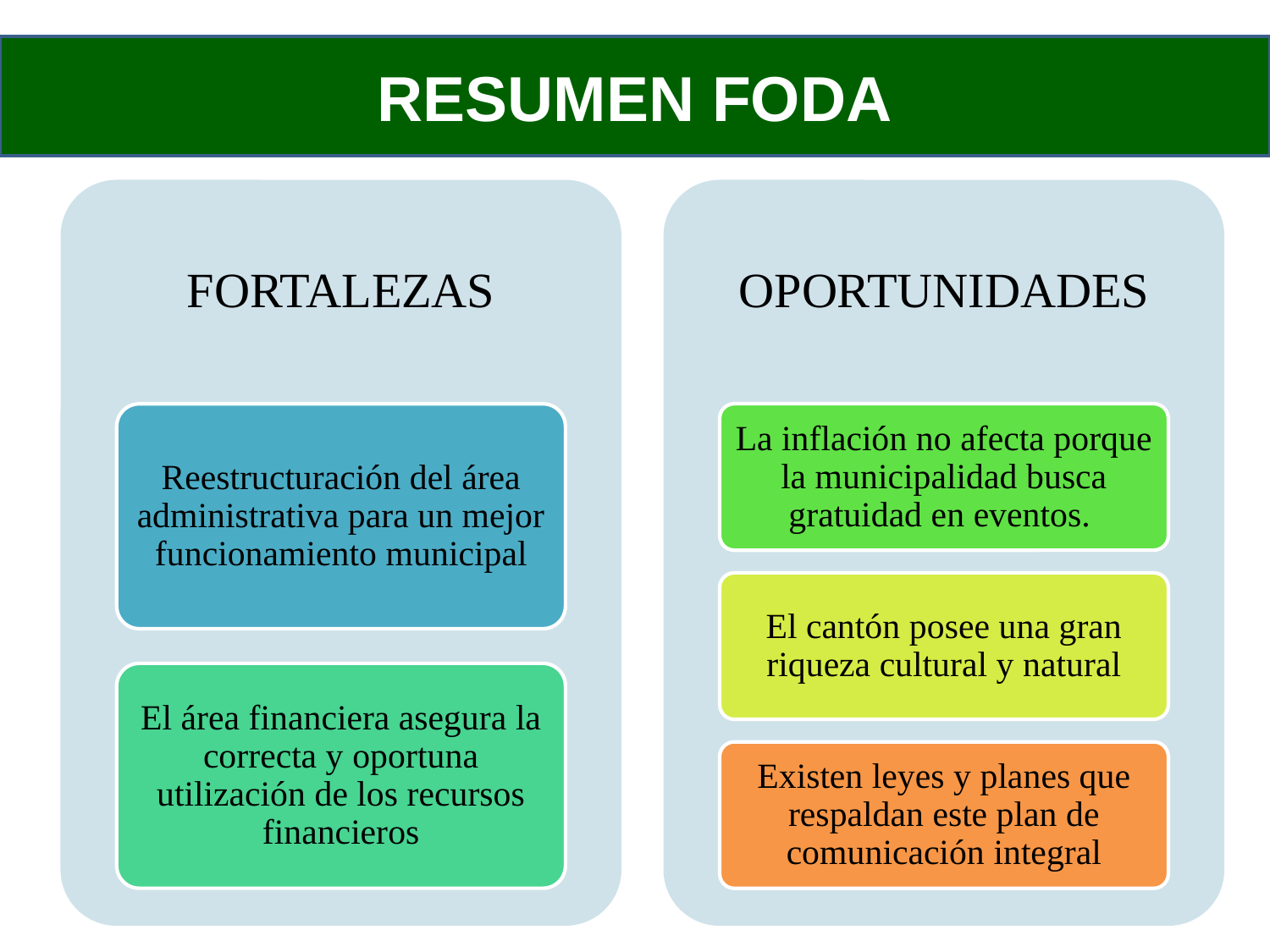

RESUMEN FODA
FORTALEZAS
Reestructuración del área administrativa para un mejor funcionamiento municipal
El área financiera asegura la correcta y oportuna utilización de los recursos financieros
OPORTUNIDADES
La inflación no afecta porque la municipalidad busca gratuidad en eventos.
El cantón posee una gran riqueza cultural y natural
Existen leyes y planes que respaldan este plan de comunicación integral